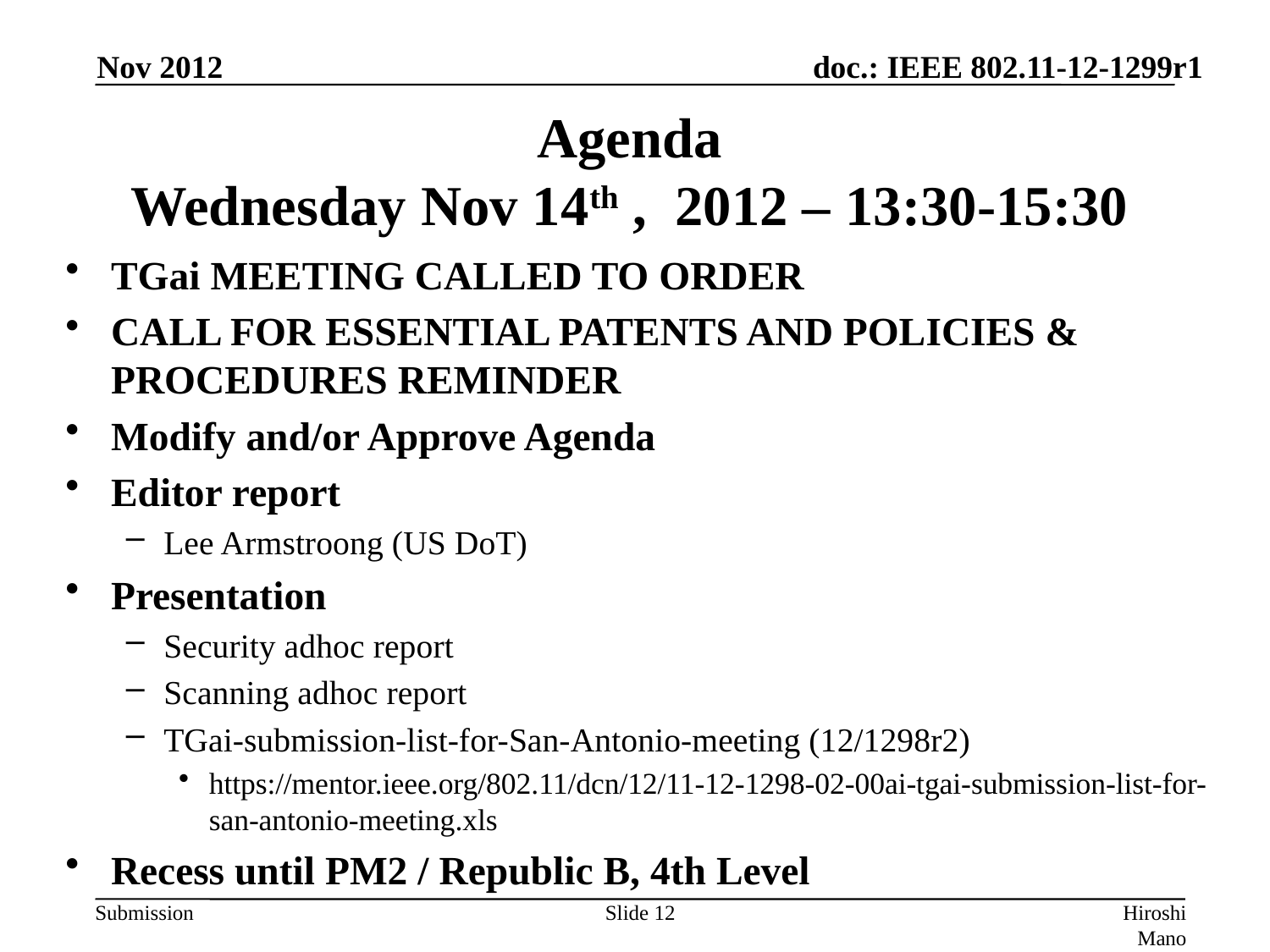

Nov 2012
# Agenda Wednesday Nov 14th ,  2012 – 13:30-15:30
TGai MEETING CALLED TO ORDER
CALL FOR ESSENTIAL PATENTS AND POLICIES & PROCEDURES REMINDER
Modify and/or Approve Agenda
Editor report
Lee Armstroong (US DoT)
Presentation
Security adhoc report
Scanning adhoc report
TGai-submission-list-for-San-Antonio-meeting (12/1298r2)
https://mentor.ieee.org/802.11/dcn/12/11-12-1298-02-00ai-tgai-submission-list-for-san-antonio-meeting.xls
Recess until PM2 / Republic B, 4th Level

Slide 12
Hiroshi Mano (ATRD, Root, Lab)